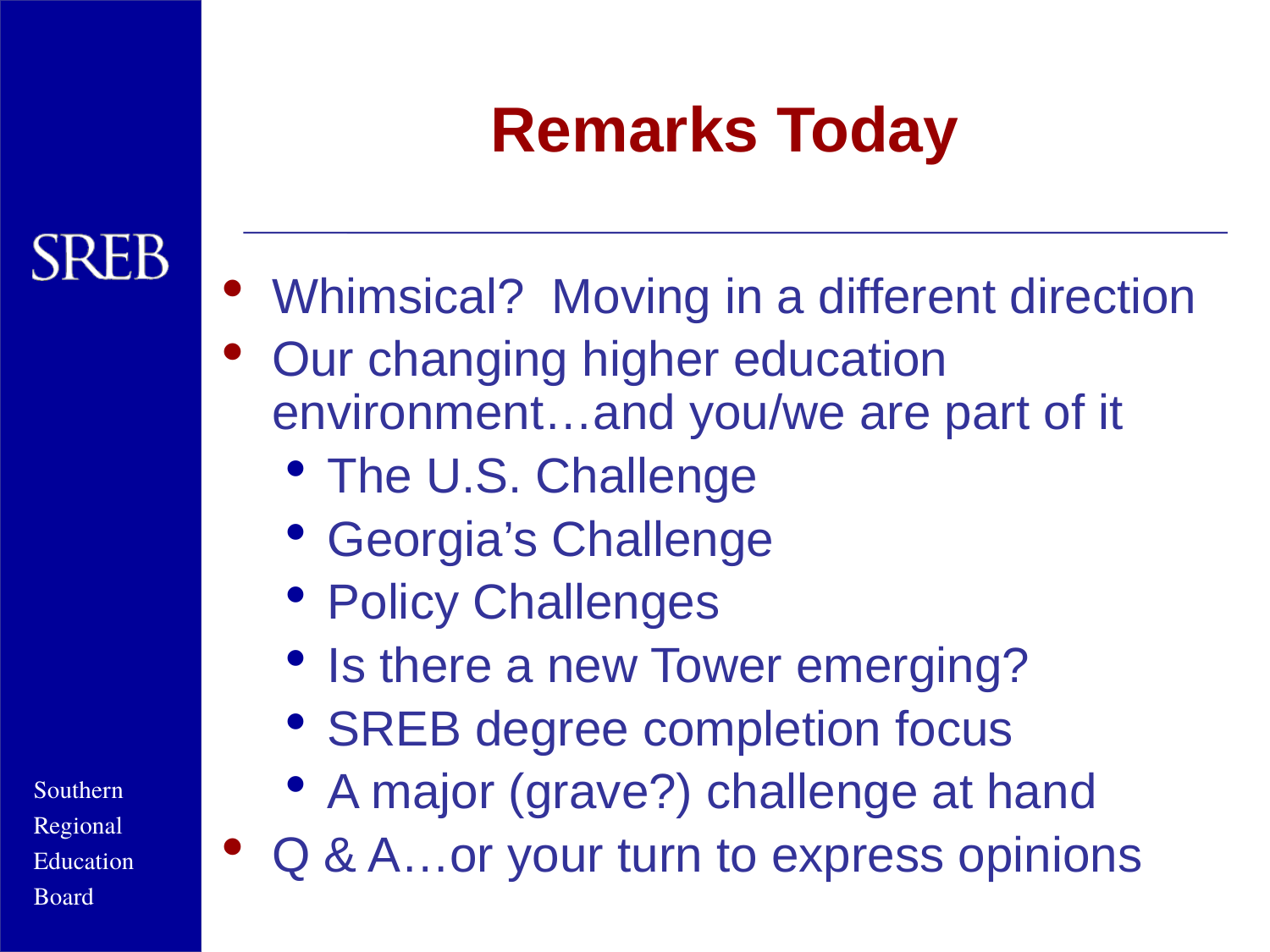

# Remarks Today
Whimsical?  Moving in a different direction
Our changing higher education environment…and you/we are part of it
The U.S. Challenge
Georgia’s Challenge
Policy Challenges
Is there a new Tower emerging?
SREB degree completion focus
A major (grave?) challenge at hand
Q & A…or your turn to express opinions